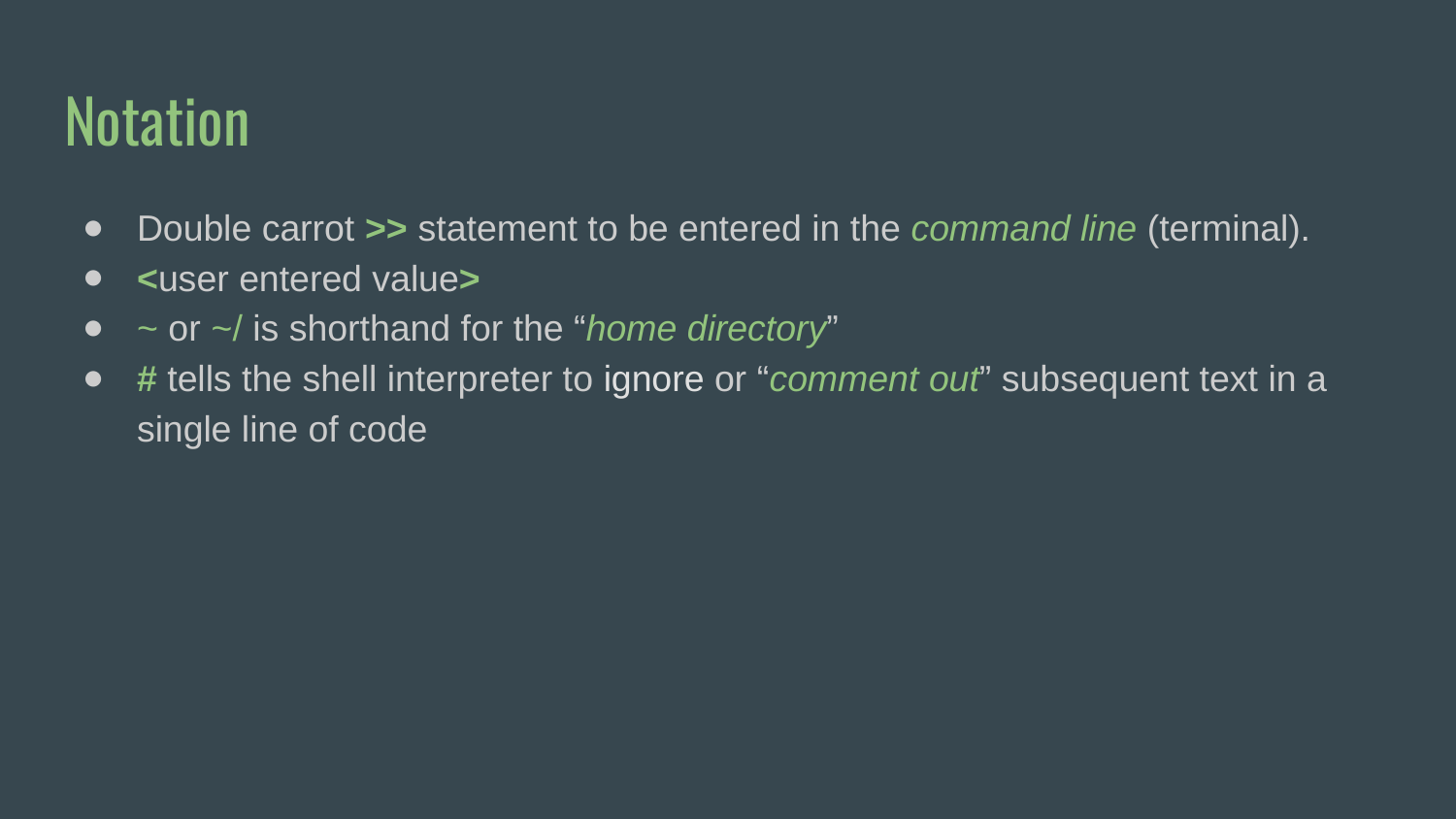

# Notation
Double carrot >> statement to be entered in the command line (terminal).
<user entered value>
~ or ~/ is shorthand for the “home directory”
# tells the shell interpreter to ignore or “comment out” subsequent text in a single line of code